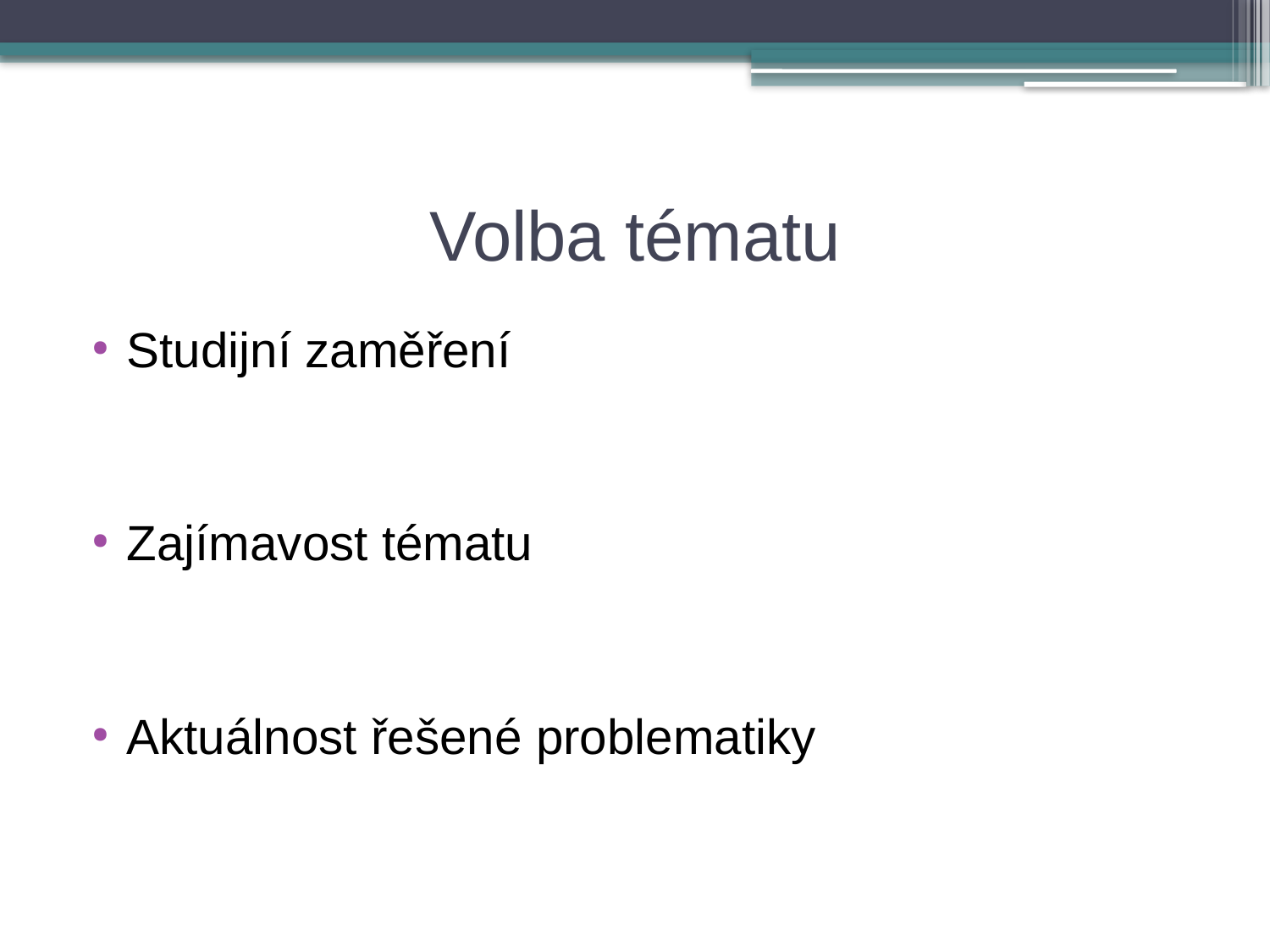

# Volba tématu
Studijní zaměření

Zajímavost tématu

Aktuálnost řešené problematiky